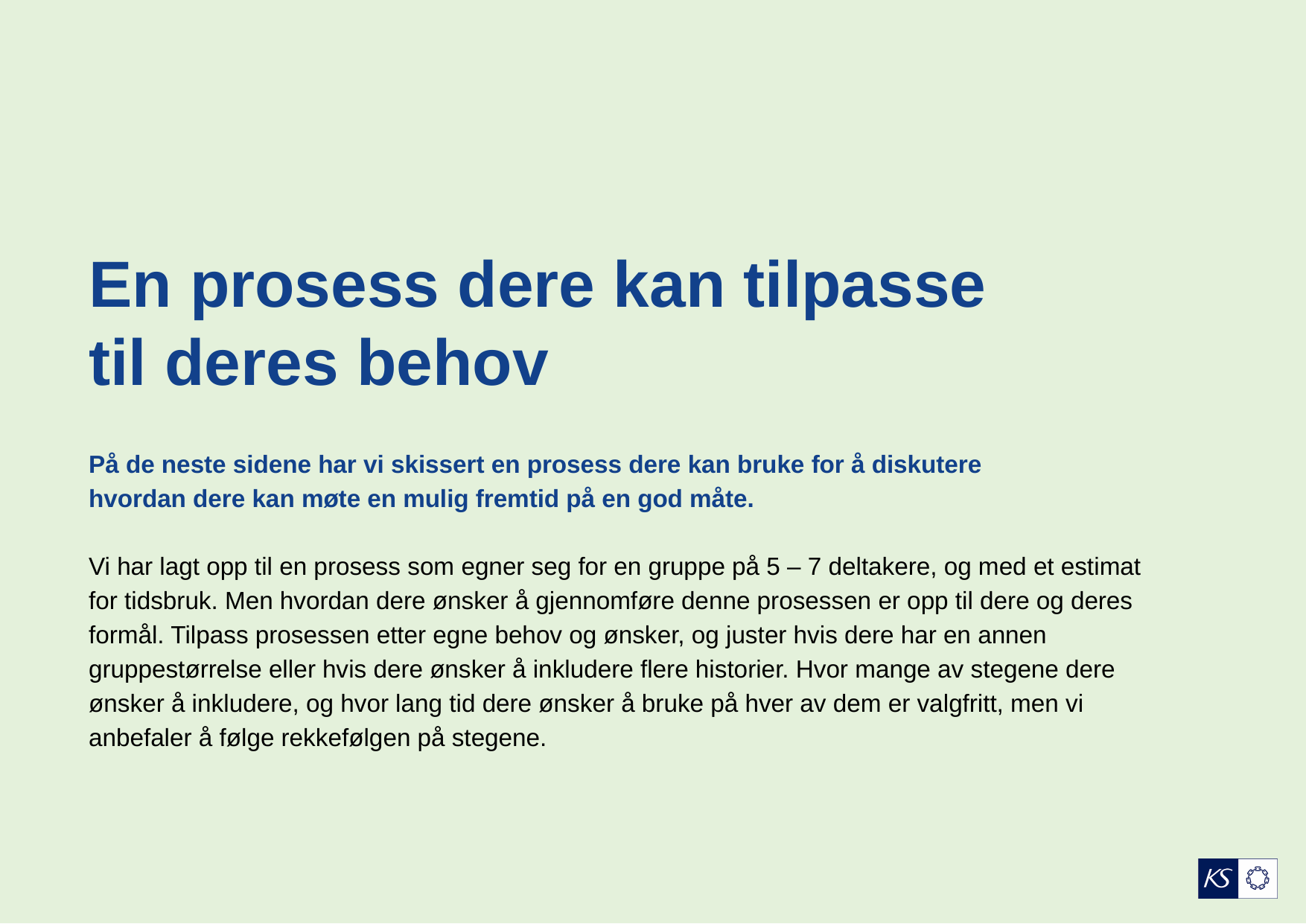

En prosess dere kan tilpasse til deres behov
På de neste sidene har vi skissert en prosess dere kan bruke for å diskutere
hvordan dere kan møte en mulig fremtid på en god måte.

Vi har lagt opp til en prosess som egner seg for en gruppe på 5 – 7 deltakere, og med et estimat for tidsbruk. Men hvordan dere ønsker å gjennomføre denne prosessen er opp til dere og deres formål. Tilpass prosessen etter egne behov og ønsker, og juster hvis dere har en annen gruppestørrelse eller hvis dere ønsker å inkludere flere historier. Hvor mange av stegene dere ønsker å inkludere, og hvor lang tid dere ønsker å bruke på hver av dem er valgfritt, men vi anbefaler å følge rekkefølgen på stegene.